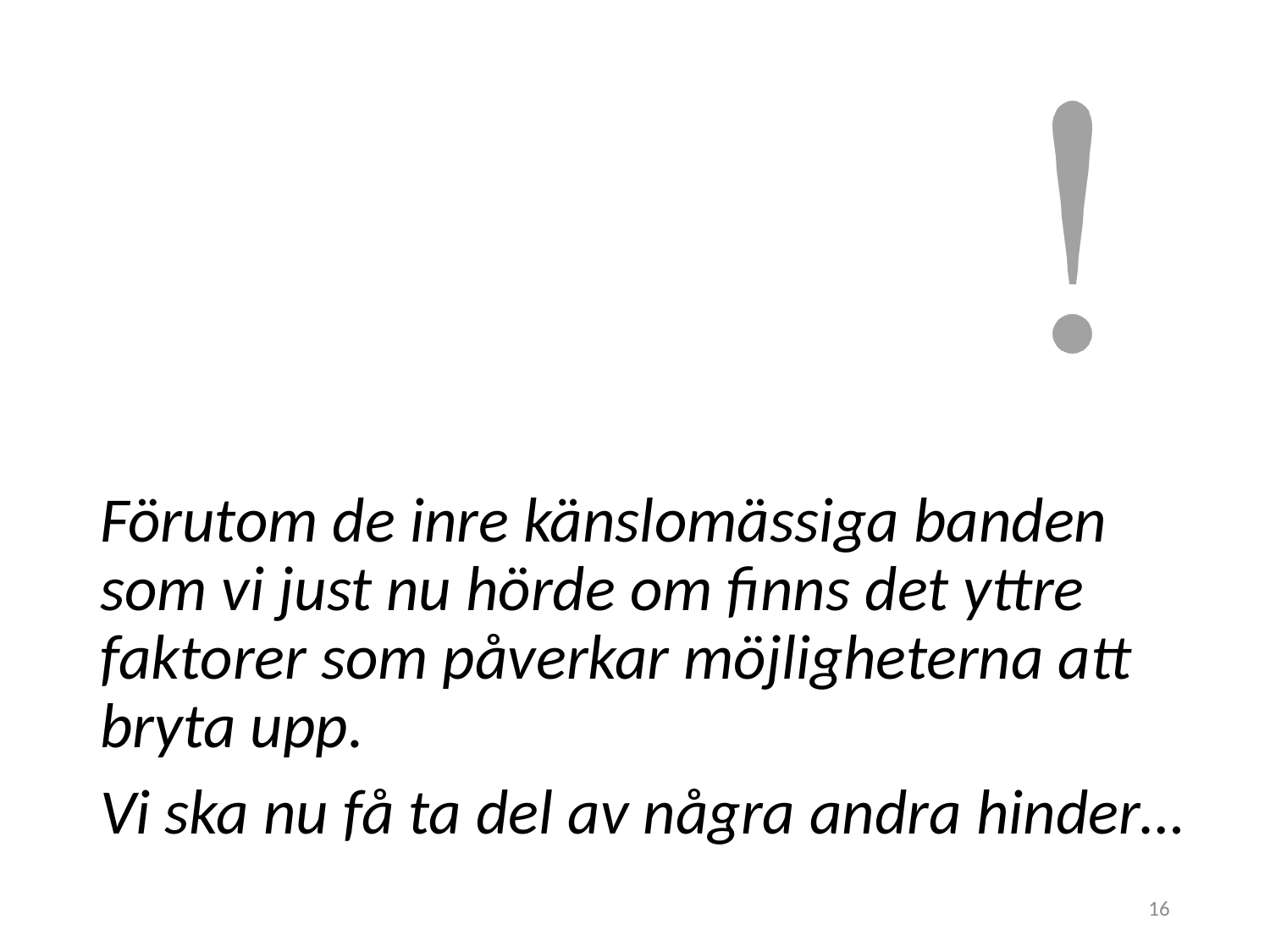

#
Förutom de inre känslomässiga banden som vi just nu hörde om finns det yttre faktorer som påverkar möjligheterna att bryta upp.
Vi ska nu få ta del av några andra hinder…

16